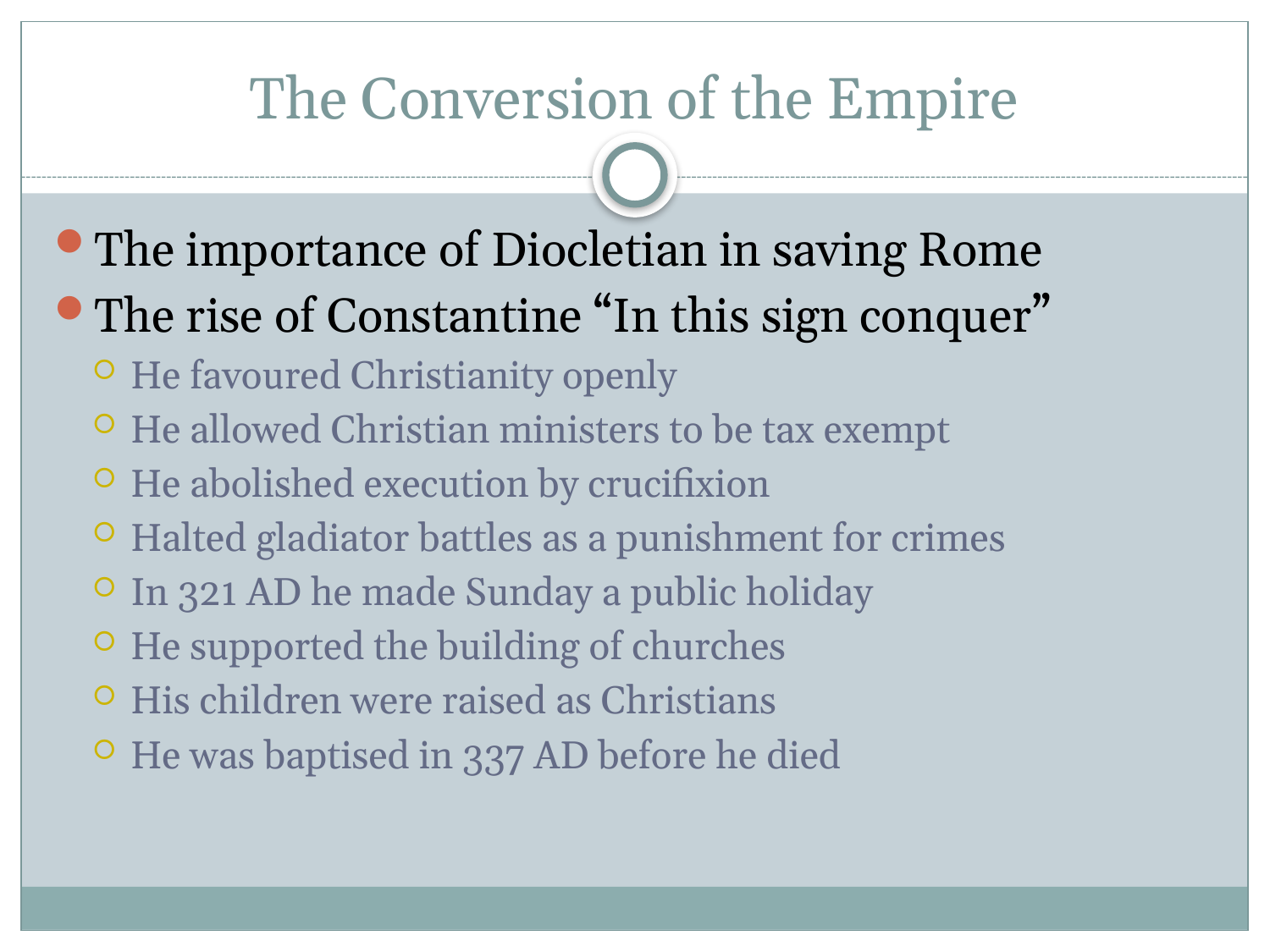

# The Conversion of the Empire
The importance of Diocletian in saving Rome
The rise of Constantine “In this sign conquer”
He favoured Christianity openly
He allowed Christian ministers to be tax exempt
He abolished execution by crucifixion
Halted gladiator battles as a punishment for crimes
In 321 AD he made Sunday a public holiday
He supported the building of churches
His children were raised as Christians
He was baptised in 337 AD before he died